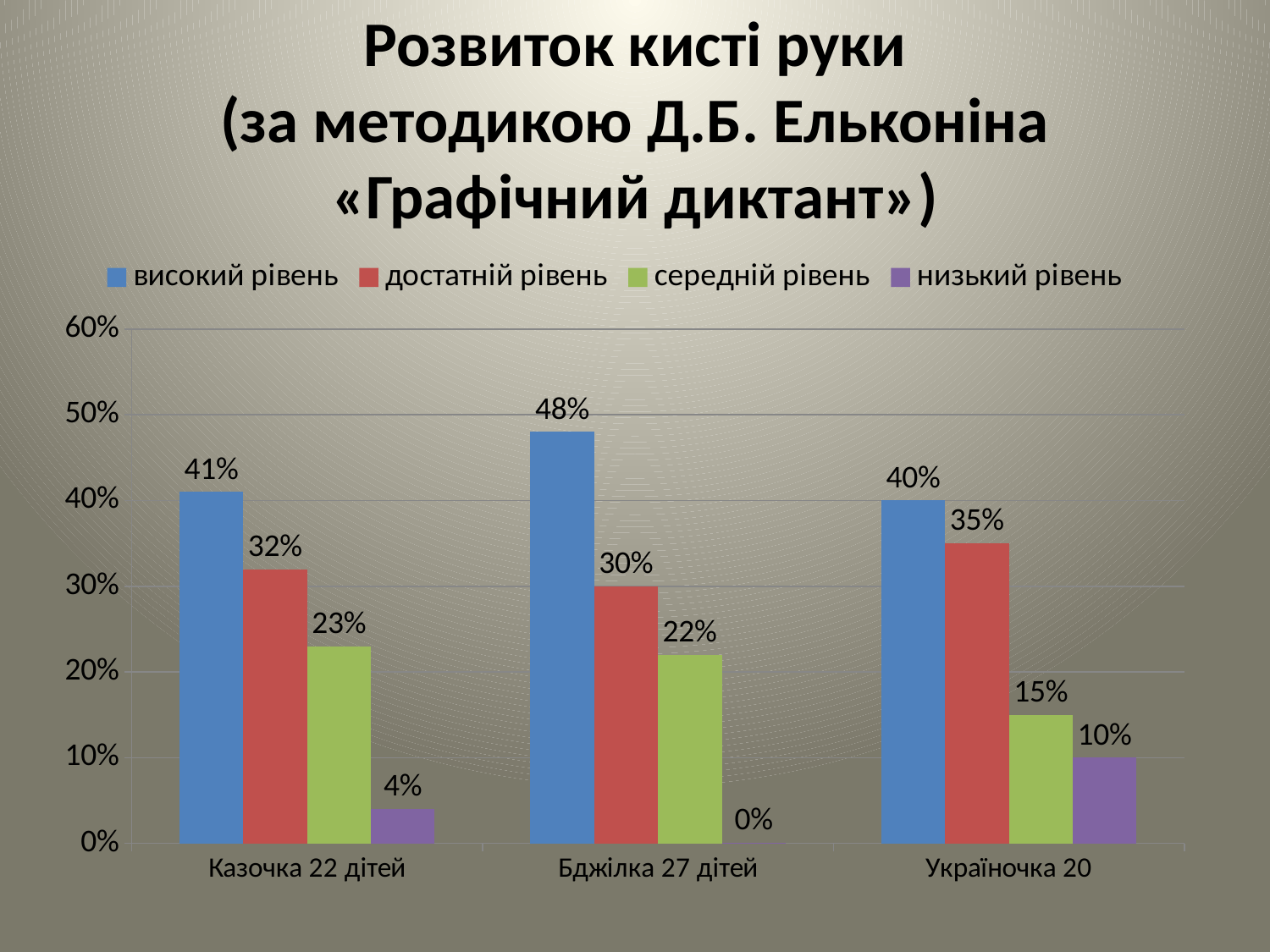

# Розвиток кисті руки (за методикою Д.Б. Ельконіна «Графічний диктант»)

### Chart

| Category | високий рівень | достатній рівень | середній рівень | низький рівень |
|---|---|---|---|---|
| Казочка 22 дітей | 0.41 | 0.32 | 0.23 | 0.04 |
| Бджілка 27 дітей | 0.48 | 0.3 | 0.22 | 0.001 |
| Україночка 20 | 0.4 | 0.35 | 0.15 | 0.1 |